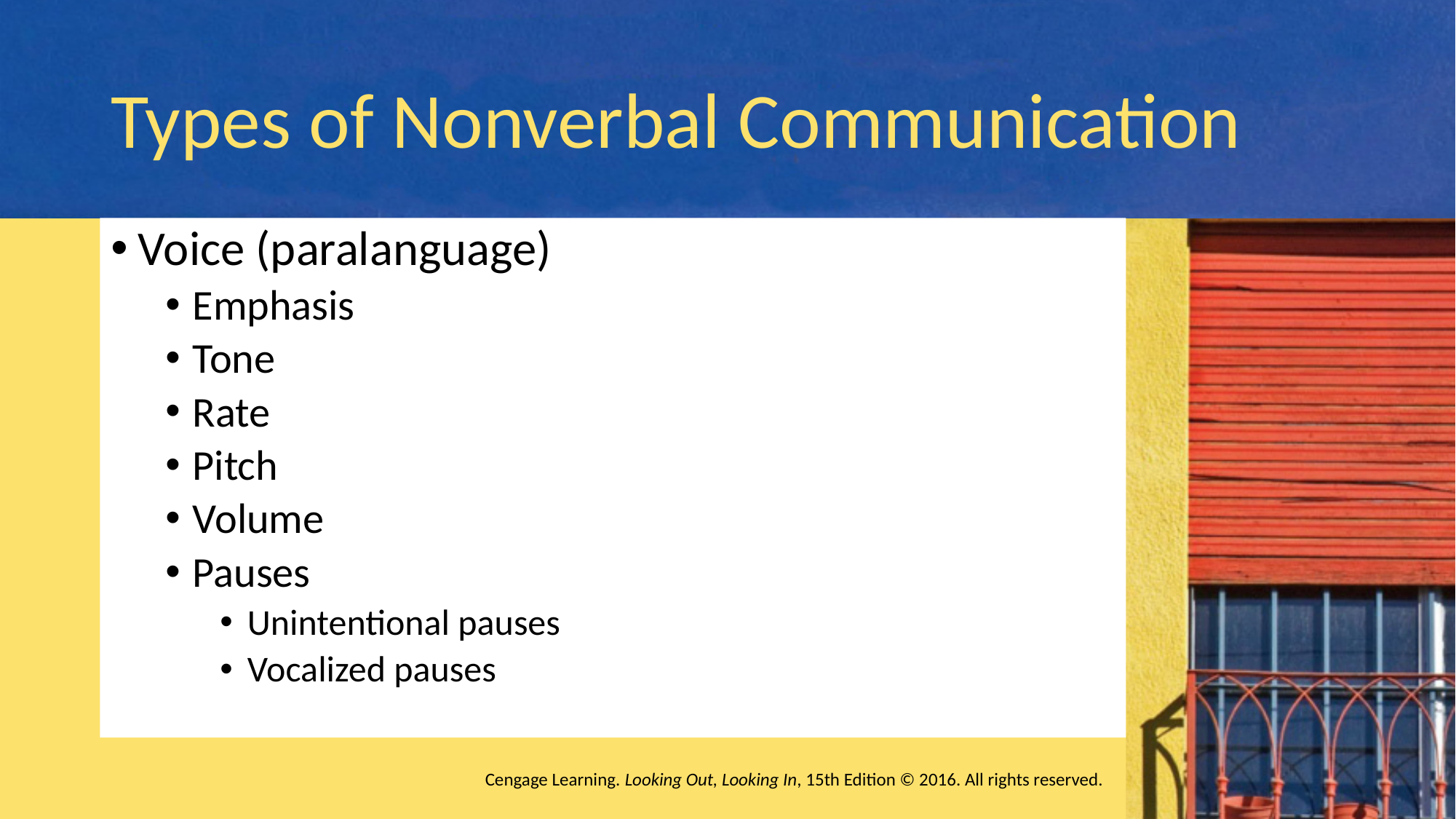

# Types of Nonverbal Communication
Voice (paralanguage)
Emphasis
Tone
Rate
Pitch
Volume
Pauses
Unintentional pauses
Vocalized pauses

Cengage Learning. Looking Out, Looking In, 15th Edition © 2016. All rights reserved.